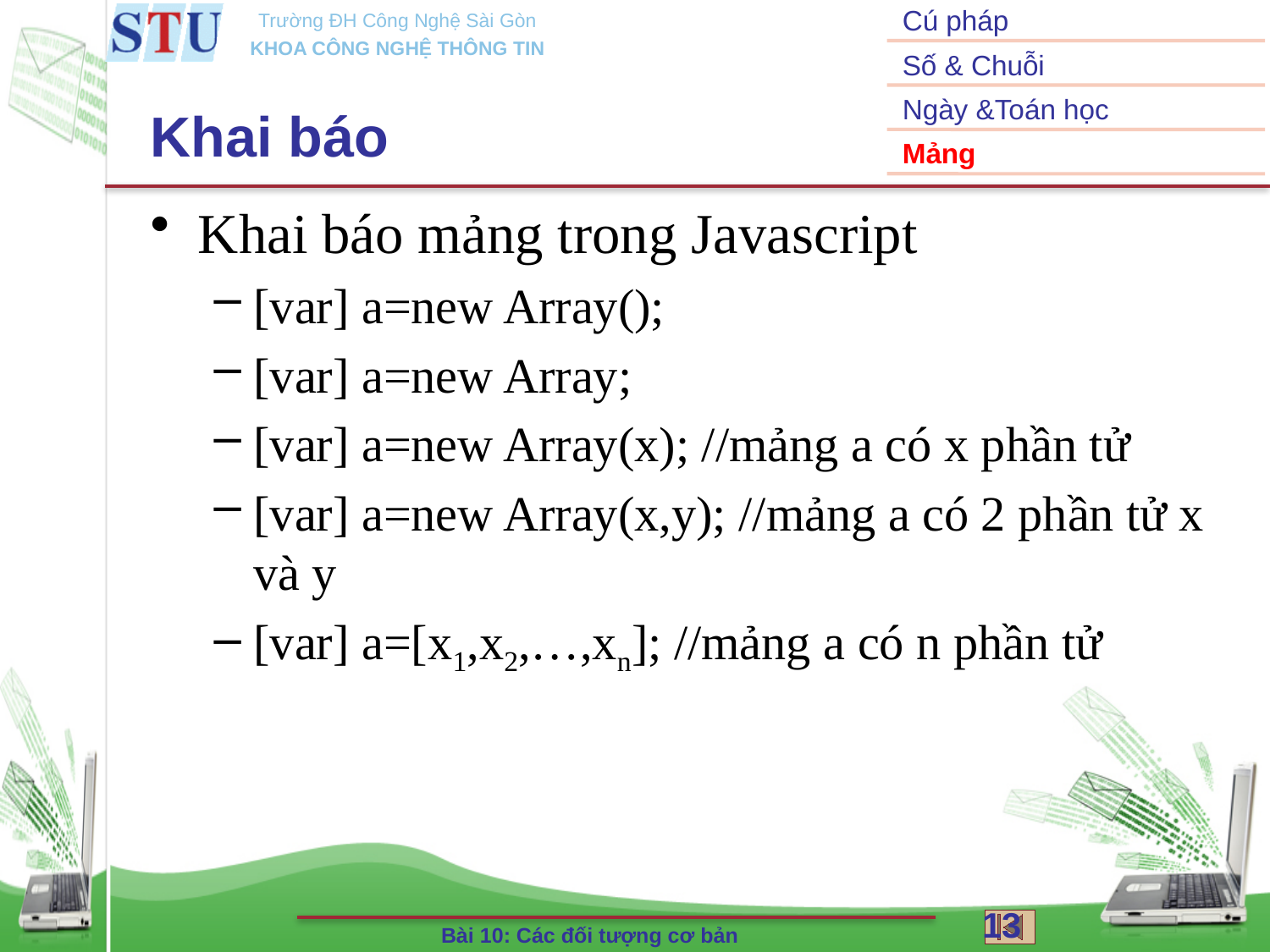

Cú pháp
Số & Chuỗi
Ngày &Toán học
Mảng
# Khai báo
Khai báo mảng trong Javascript
[var] a=new Array();
[var] a=new Array;
[var] a=new Array(x); //mảng a có x phần tử
[var] a=new Array(x,y); //mảng a có 2 phần tử x và y
[var] a=[x1,x2,…,xn]; //mảng a có n phần tử

13
Bài 10: Các đối tượng cơ bản